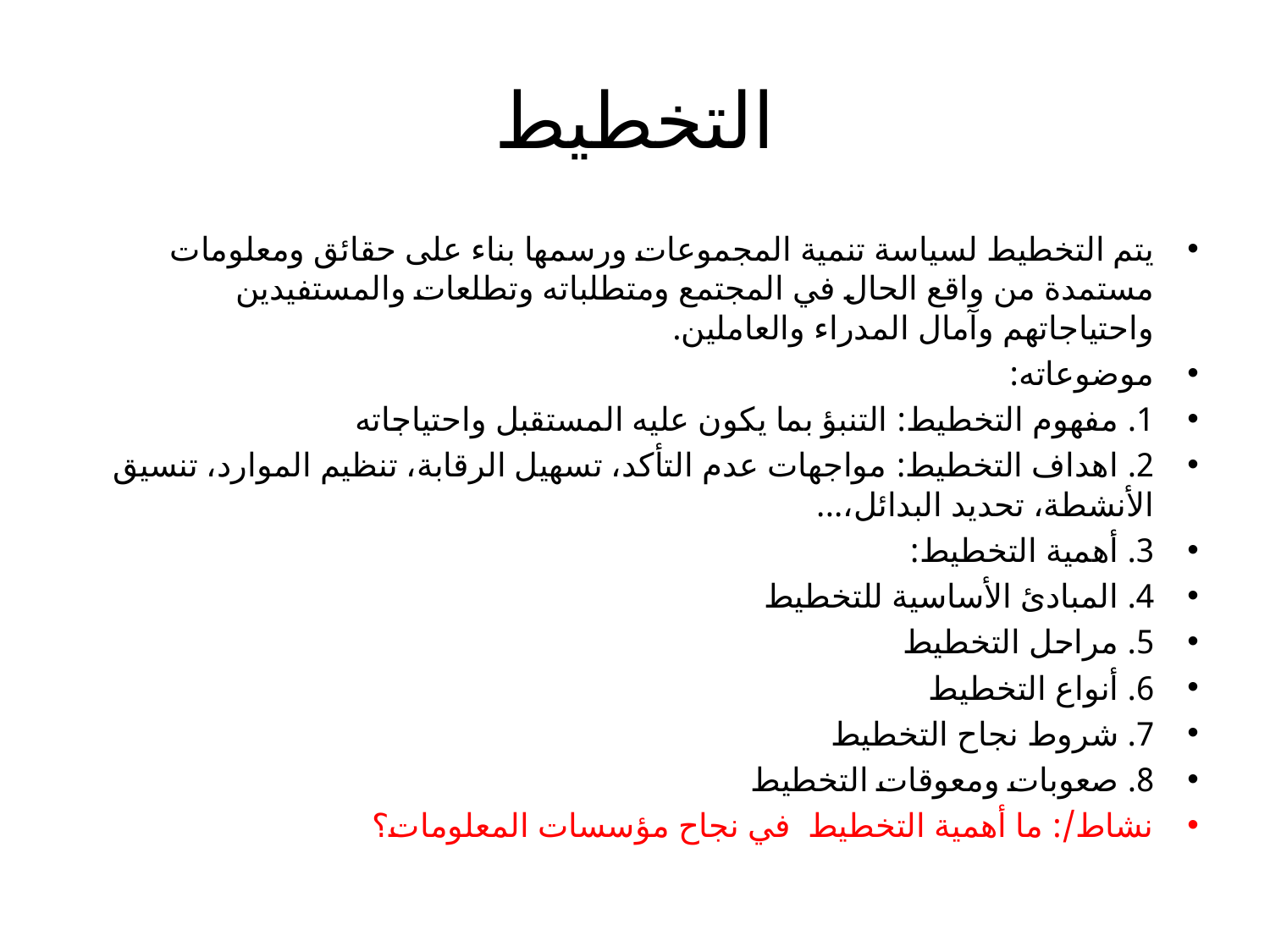

# التخطيط
يتم التخطيط لسياسة تنمية المجموعات ورسمها بناء على حقائق ومعلومات مستمدة من واقع الحال في المجتمع ومتطلباته وتطلعات والمستفيدين واحتياجاتهم وآمال المدراء والعاملين.
موضوعاته:
1. مفهوم التخطيط: التنبؤ بما يكون عليه المستقبل واحتياجاته
2. اهداف التخطيط: مواجهات عدم التأكد، تسهيل الرقابة، تنظيم الموارد، تنسيق الأنشطة، تحديد البدائل،...
3. أهمية التخطيط:
4. المبادئ الأساسية للتخطيط
5. مراحل التخطيط
6. أنواع التخطيط
7. شروط نجاح التخطيط
8. صعوبات ومعوقات التخطيط
نشاط/: ما أهمية التخطيط  في نجاح مؤسسات المعلومات؟